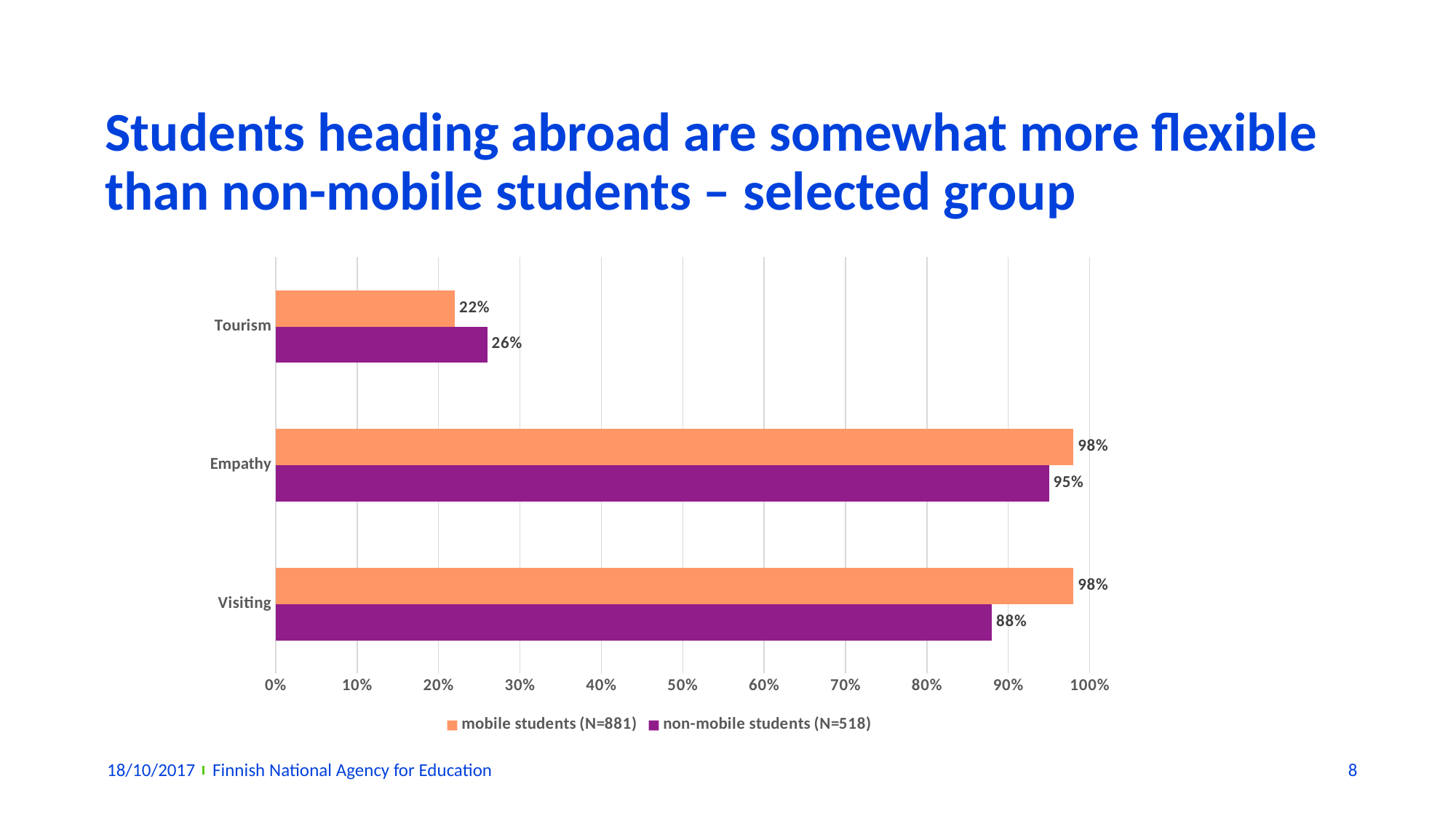

# Students heading abroad are somewhat more flexible than non-mobile students – selected group

### Chart

| Category | non-mobile students (N=518) | mobile students (N=881) |
|---|---|---|
| Visiting | 0.88 | 0.98 |
| Empathy | 0.95 | 0.98 |
| Tourism | 0.26 | 0.22 |
18/10/2017
Finnish National Agency for Education
8